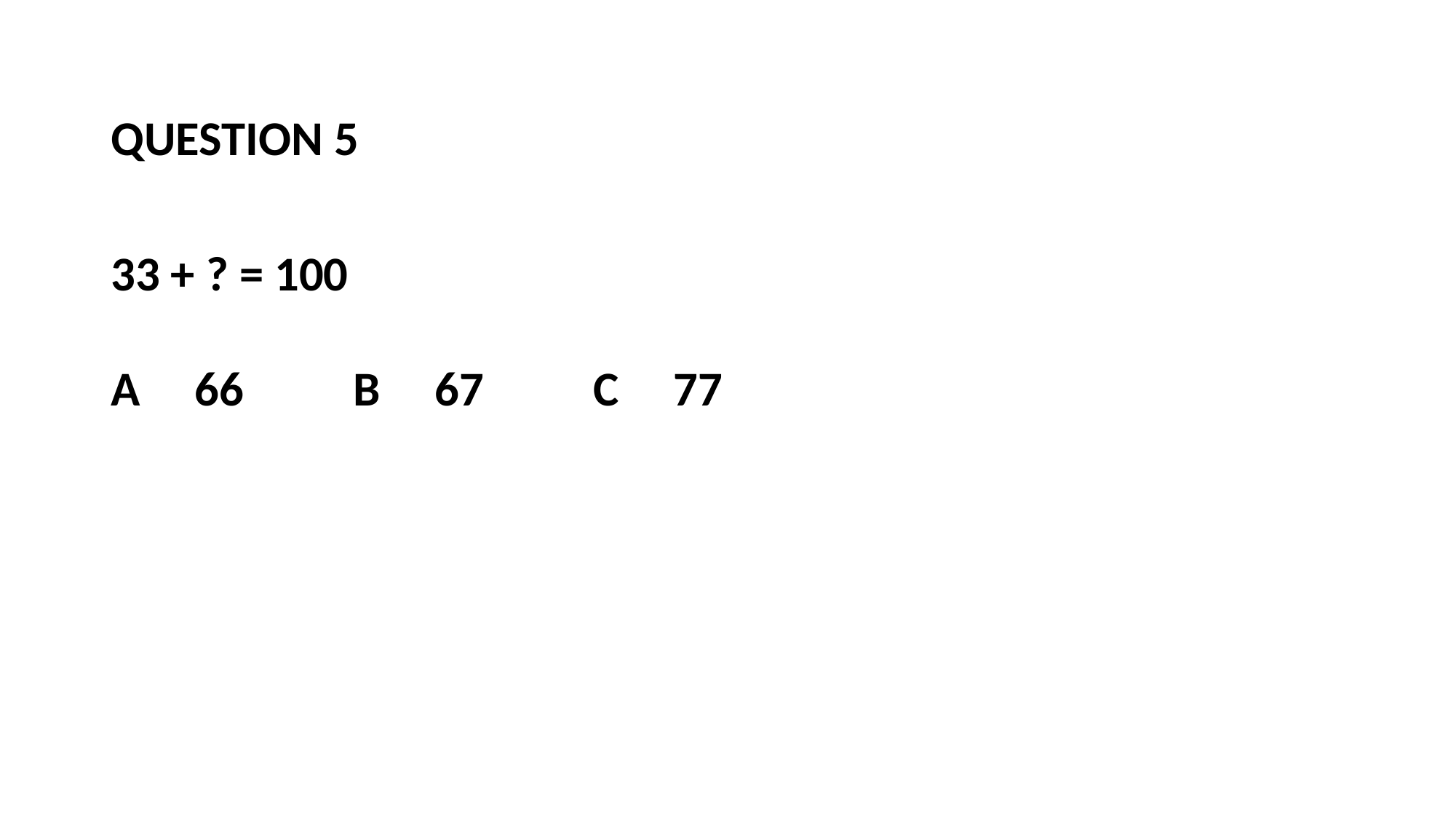

QUESTION 5

33 + ? = 100

A     66          B     67          C     77